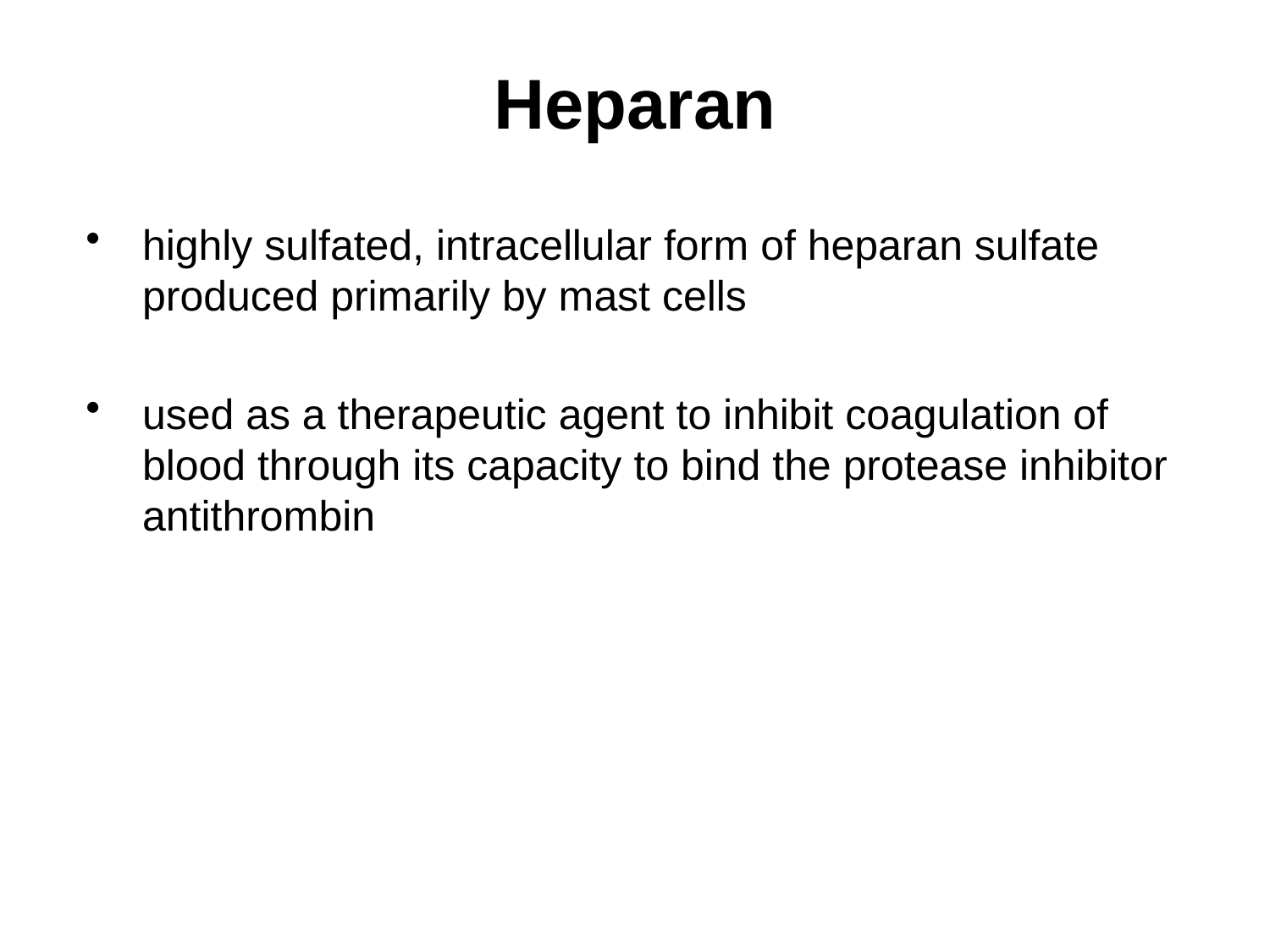

# Heparan
highly sulfated, intracellular form of heparan sulfate produced primarily by mast cells

used as a therapeutic agent to inhibit coagulation of blood through its capacity to bind the protease inhibitor antithrombin